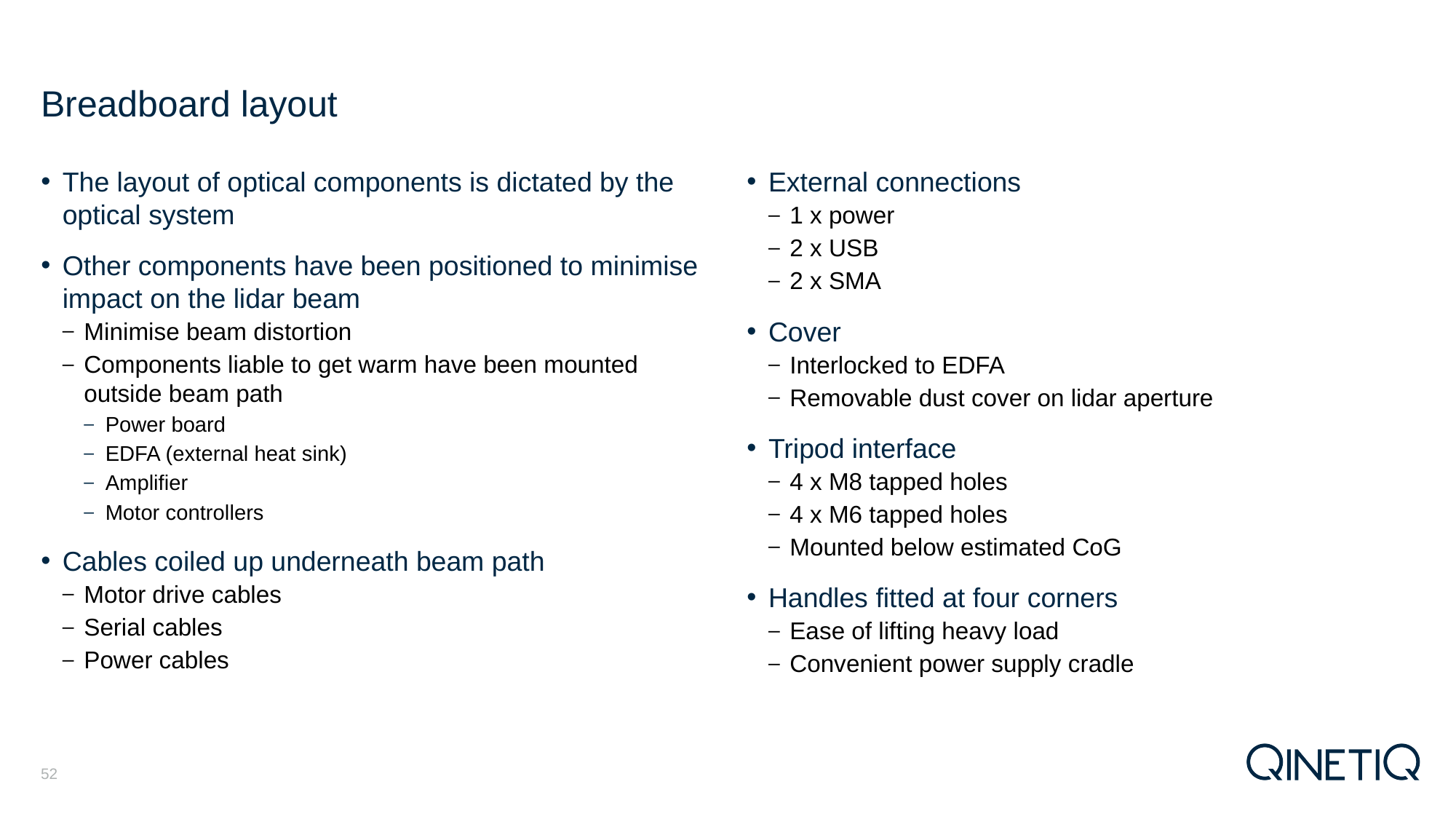

# Breadboard layout
The layout of optical components is dictated by the optical system
Other components have been positioned to minimise impact on the lidar beam
Minimise beam distortion
Components liable to get warm have been mounted outside beam path
Power board
EDFA (external heat sink)
Amplifier
Motor controllers
Cables coiled up underneath beam path
Motor drive cables
Serial cables
Power cables

External connections
1 x power
2 x USB
2 x SMA
Cover
Interlocked to EDFA
Removable dust cover on lidar aperture
Tripod interface
4 x M8 tapped holes
4 x M6 tapped holes
Mounted below estimated CoG
Handles fitted at four corners
Ease of lifting heavy load
Convenient power supply cradle
52